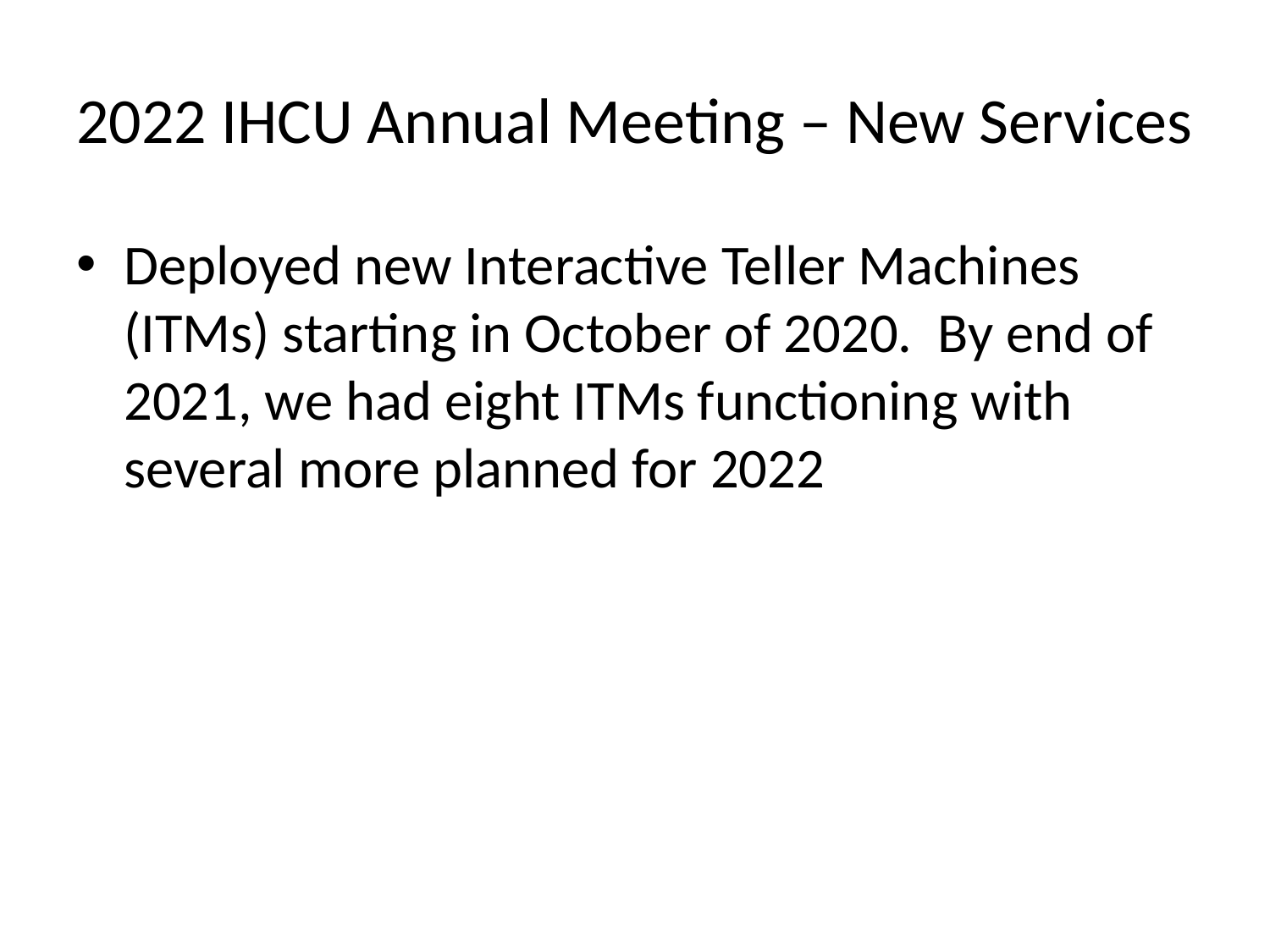

# 2022 IHCU Annual Meeting – New Services
Deployed new Interactive Teller Machines (ITMs) starting in October of 2020.  By end of 2021, we had eight ITMs functioning with several more planned for 2022